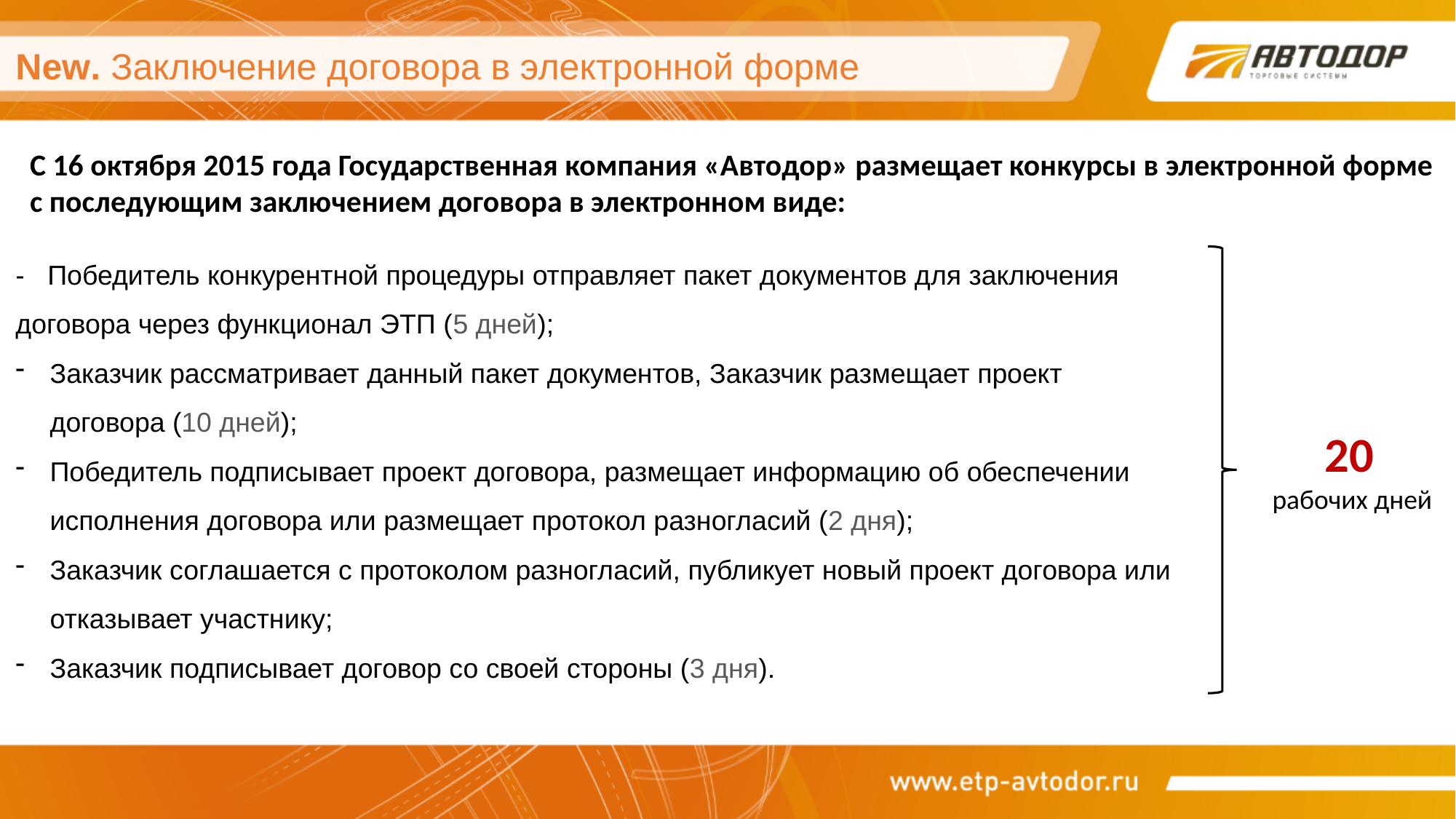

New. Заключение договора в электронной форме
С 16 октября 2015 года Государственная компания «Автодор» размещает конкурсы в электронной форме
с последующим заключением договора в электронном виде:
-   Победитель конкурентной процедуры отправляет пакет документов для заключения договора через функционал ЭТП (5 дней);
Заказчик рассматривает данный пакет документов, Заказчик размещает проект договора (10 дней);
Победитель подписывает проект договора, размещает информацию об обеспечении исполнения договора или размещает протокол разногласий (2 дня);
Заказчик соглашается с протоколом разногласий, публикует новый проект договора или отказывает участнику;
Заказчик подписывает договор со своей стороны (3 дня).

20
 рабочих дней